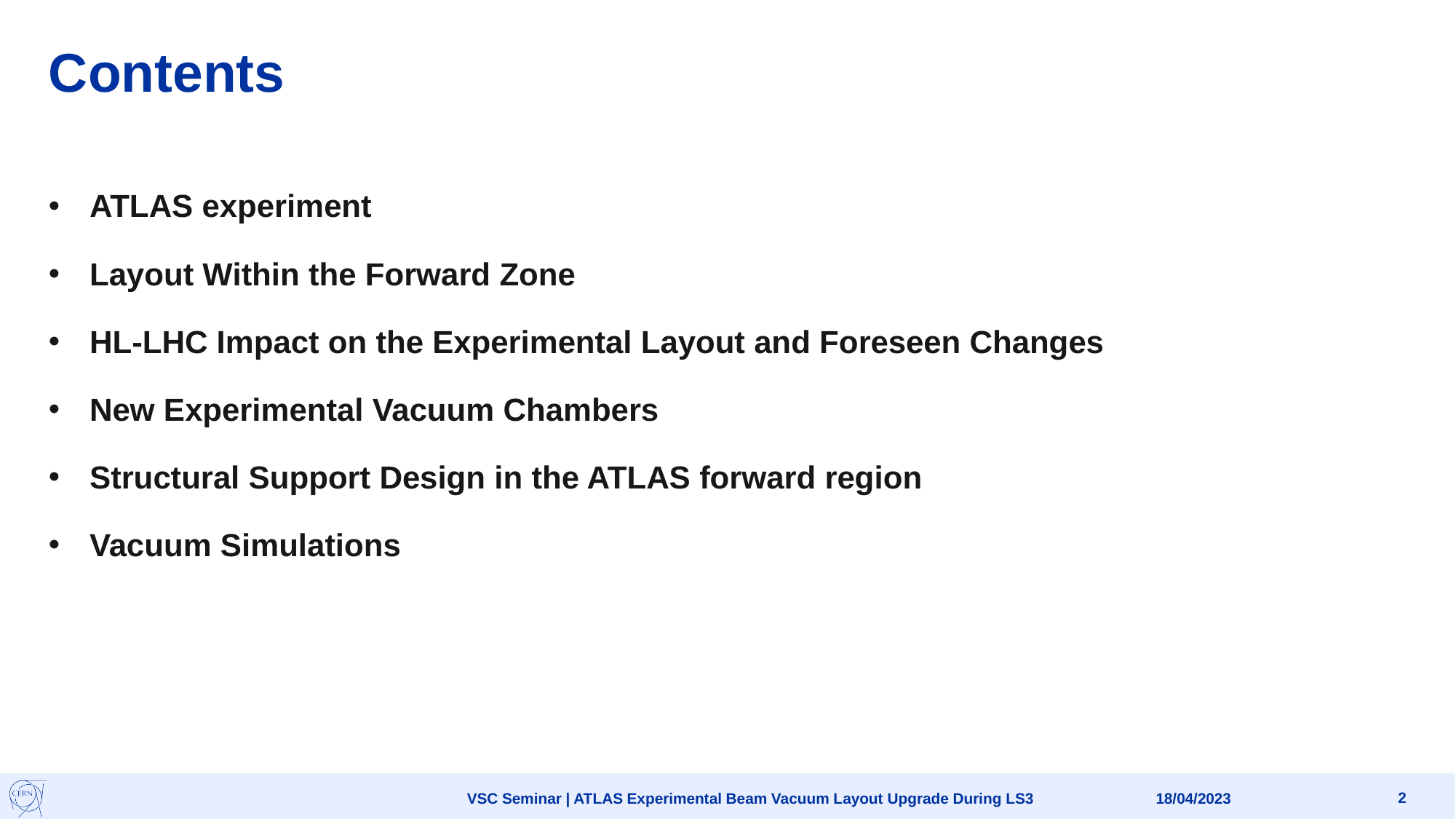

# Contents
ATLAS experiment
Layout Within the Forward Zone
HL-LHC Impact on the Experimental Layout and Foreseen Changes
New Experimental Vacuum Chambers
Structural Support Design in the ATLAS forward region
Vacuum Simulations